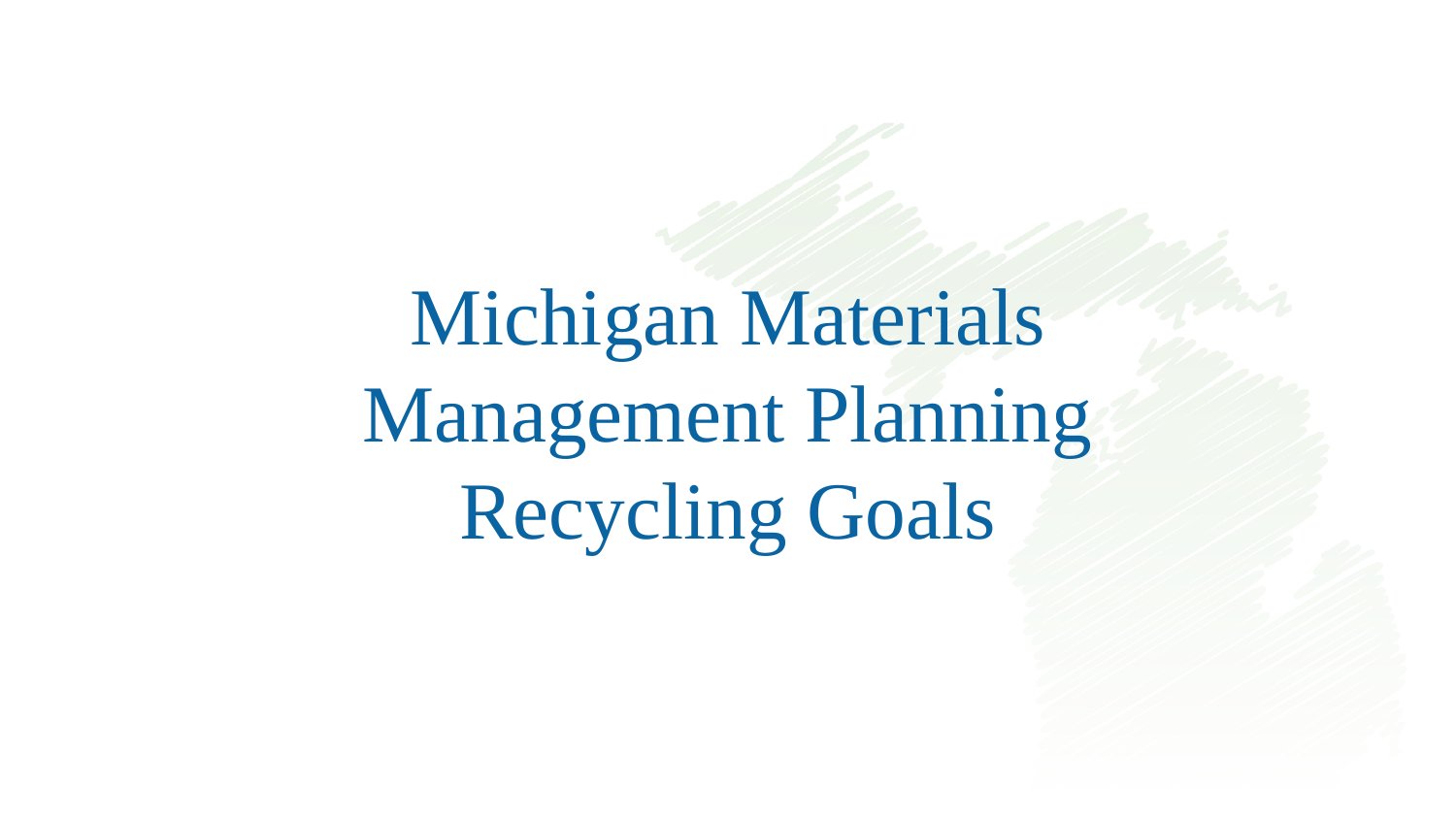

# Michigan Materials Management Planning Recycling Goals